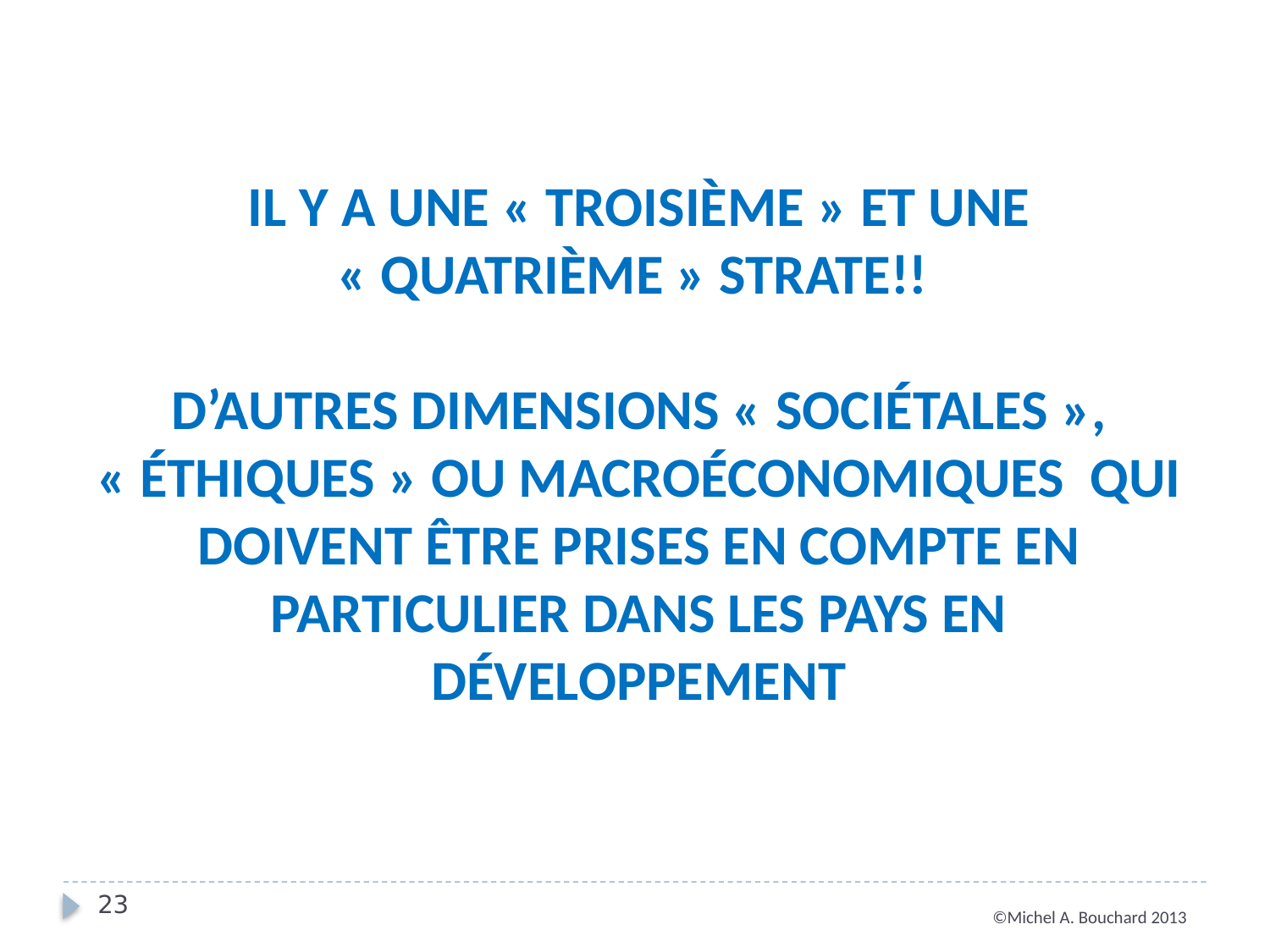

Il y a une « troisième » et une « quatrième » strate!!

D’autres dimensions « SOCIÉTALES », « éthiques » ou macroéconomiques  qui doivent être prises en compte en particulier dans les pays en développement

23
©Michel A. Bouchard 2013